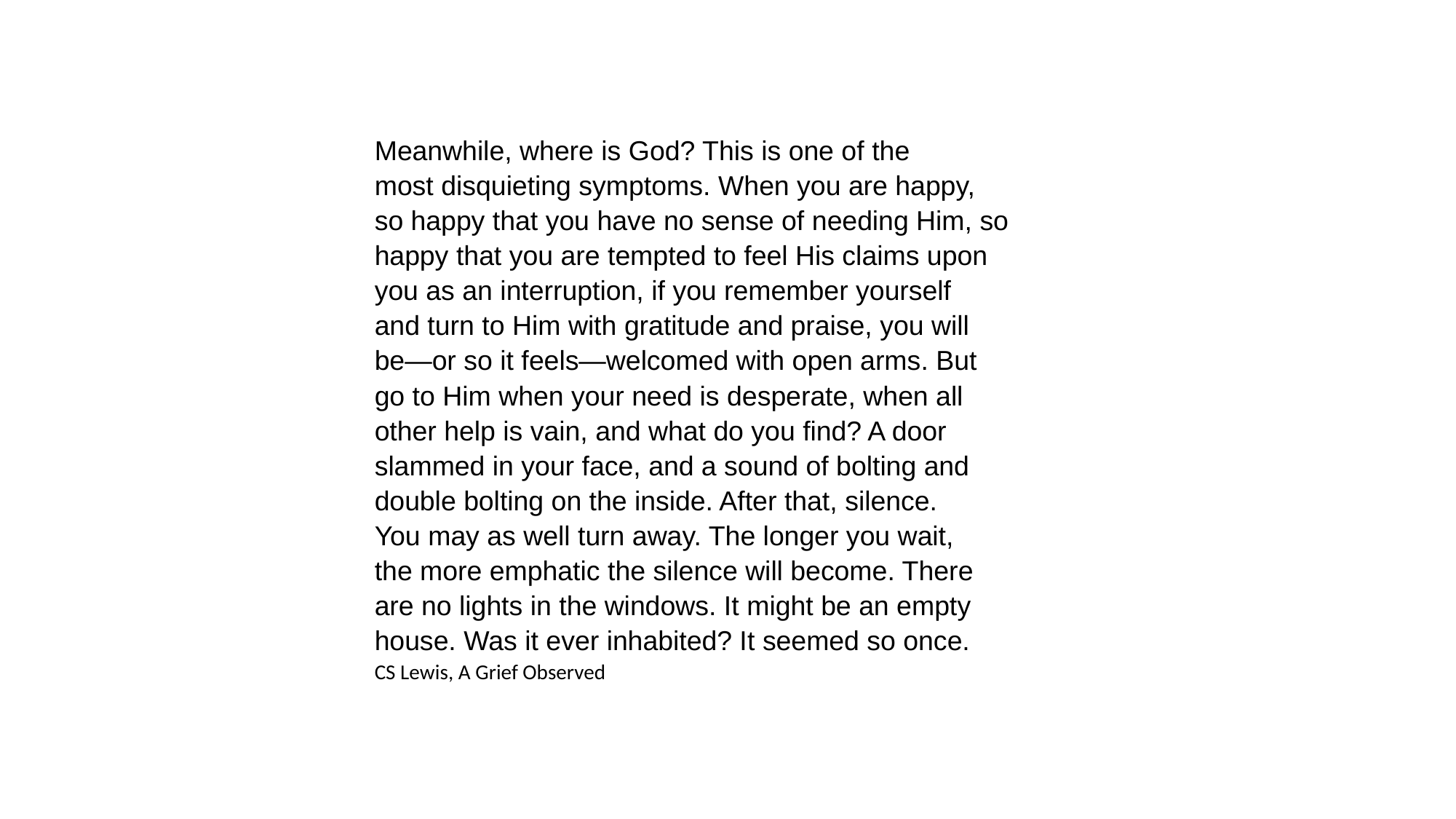

Meanwhile, where is God? This is one of the
most disquieting symptoms. When you are happy,
so happy that you have no sense of needing Him, so
happy that you are tempted to feel His claims upon
you as an interruption, if you remember yourself
and turn to Him with gratitude and praise, you will
be—or so it feels—welcomed with open arms. But
go to Him when your need is desperate, when all
other help is vain, and what do you find? A door
slammed in your face, and a sound of bolting and
double bolting on the inside. After that, silence.
You may as well turn away. The longer you wait,
the more emphatic the silence will become. There
are no lights in the windows. It might be an empty
house. Was it ever inhabited? It seemed so once.
CS Lewis, A Grief Observed